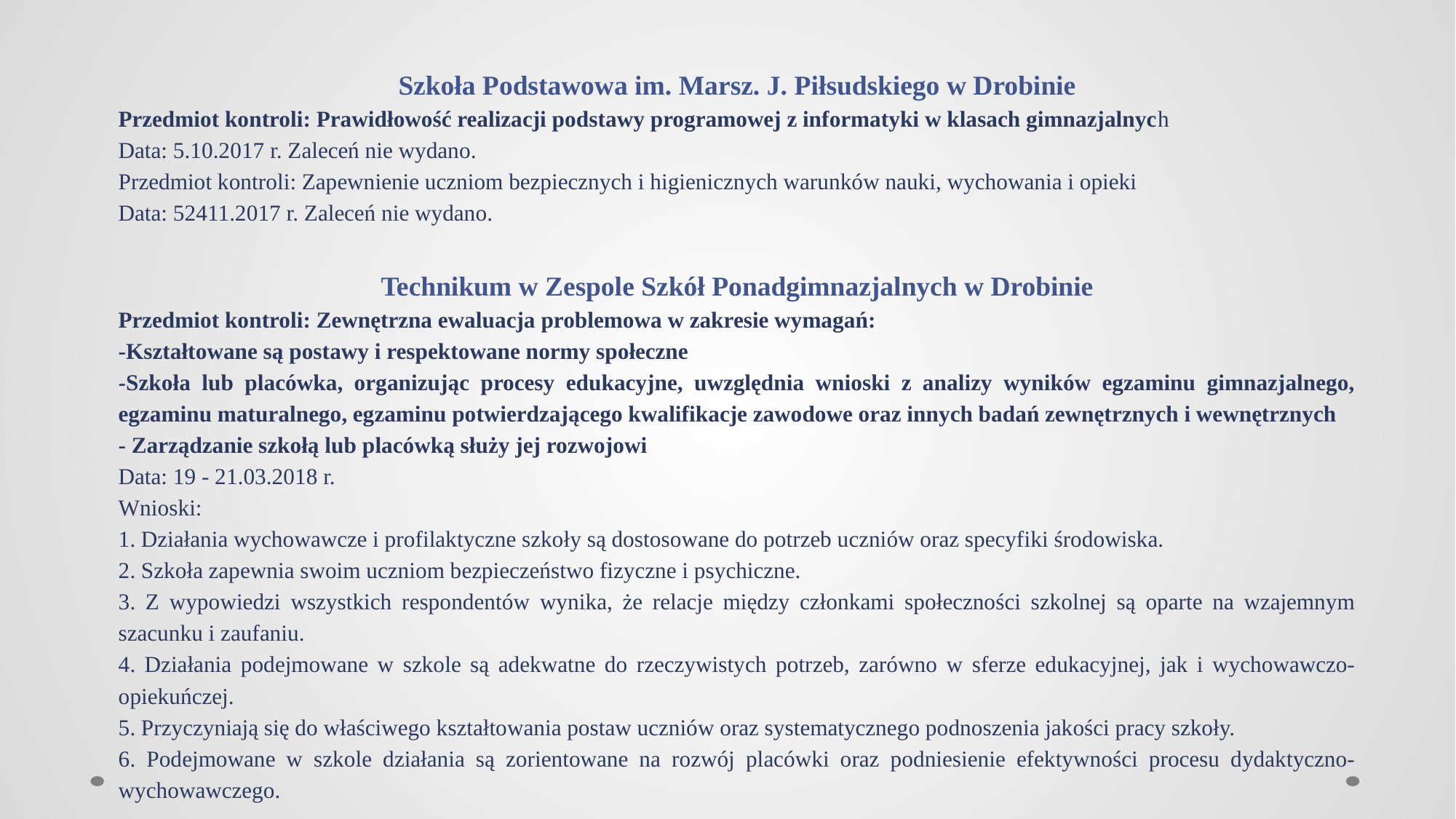

Szkoła Podstawowa im. Marsz. J. Piłsudskiego w Drobinie
Przedmiot kontroli: Prawidłowość realizacji podstawy programowej z informatyki w klasach gimnazjalnych
Data: 5.10.2017 r. Zaleceń nie wydano.
Przedmiot kontroli: Zapewnienie uczniom bezpiecznych i higienicznych warunków nauki, wychowania i opieki
Data: 52411.2017 r. Zaleceń nie wydano.

Technikum w Zespole Szkół Ponadgimnazjalnych w Drobinie
Przedmiot kontroli: Zewnętrzna ewaluacja problemowa w zakresie wymagań:
-Kształtowane są postawy i respektowane normy społeczne
-Szkoła lub placówka, organizując procesy edukacyjne, uwzględnia wnioski z analizy wyników egzaminu gimnazjalnego, egzaminu maturalnego, egzaminu potwierdzającego kwalifikacje zawodowe oraz innych badań zewnętrznych i wewnętrznych
- Zarządzanie szkołą lub placówką służy jej rozwojowi
Data: 19 - 21.03.2018 r.
Wnioski:
1. Działania wychowawcze i profilaktyczne szkoły są dostosowane do potrzeb uczniów oraz specyfiki środowiska.
2. Szkoła zapewnia swoim uczniom bezpieczeństwo fizyczne i psychiczne.
3. Z wypowiedzi wszystkich respondentów wynika, że relacje między członkami społeczności szkolnej są oparte na wzajemnym szacunku i zaufaniu.
4. Działania podejmowane w szkole są adekwatne do rzeczywistych potrzeb, zarówno w sferze edukacyjnej, jak i wychowawczo-opiekuńczej.
5. Przyczyniają się do właściwego kształtowania postaw uczniów oraz systematycznego podnoszenia jakości pracy szkoły.
6. Podejmowane w szkole działania są zorientowane na rozwój placówki oraz podniesienie efektywności procesu dydaktyczno-wychowawczego.